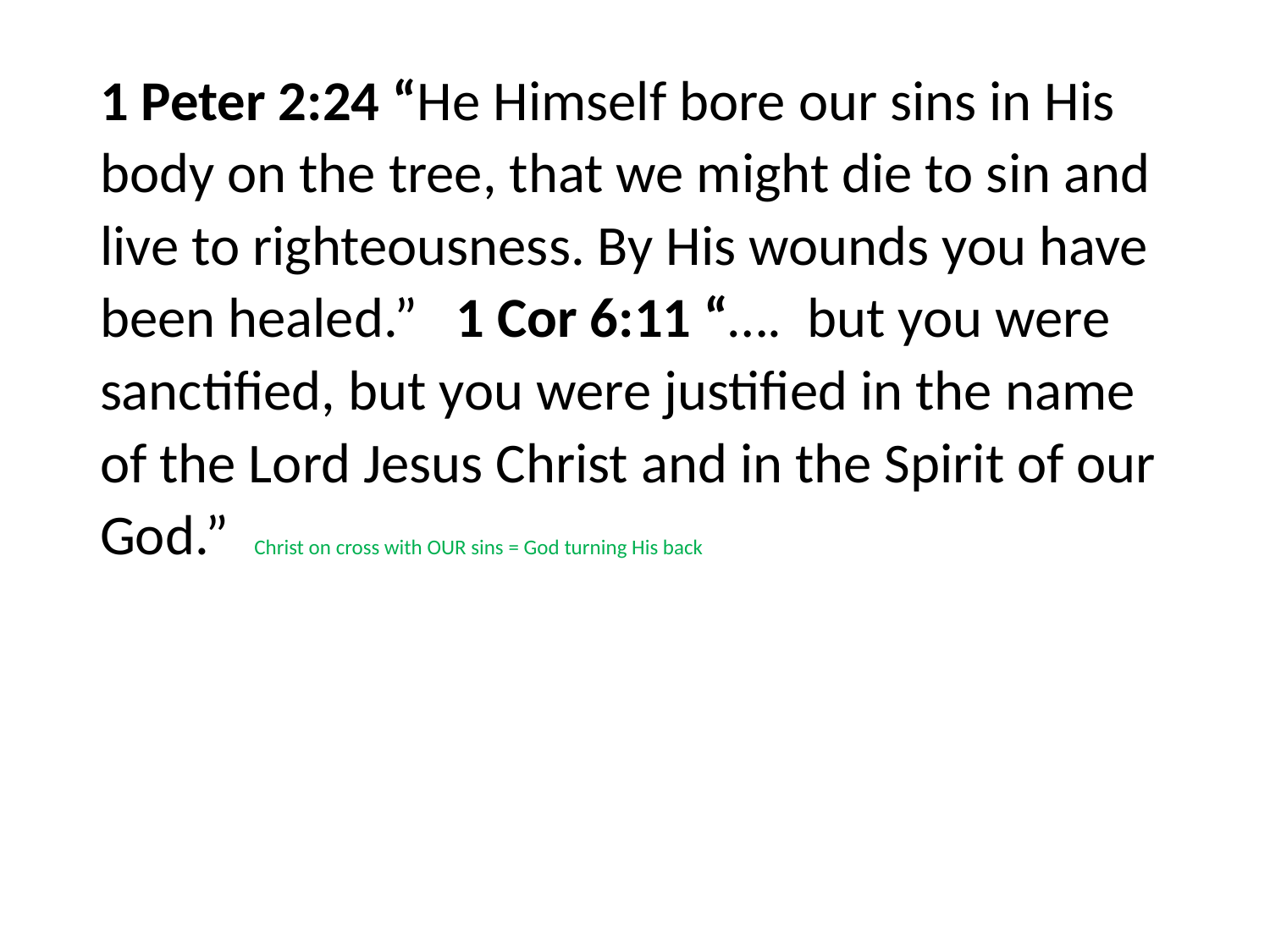

#
1 Peter 2:24 “He Himself bore our sins in His body on the tree, that we might die to sin and live to righteousness. By His wounds you have been healed.”   1 Cor 6:11 “….  but you were sanctified, but you were justified in the name of the Lord Jesus Christ and in the Spirit of our God.”  Christ on cross with OUR sins = God turning His back